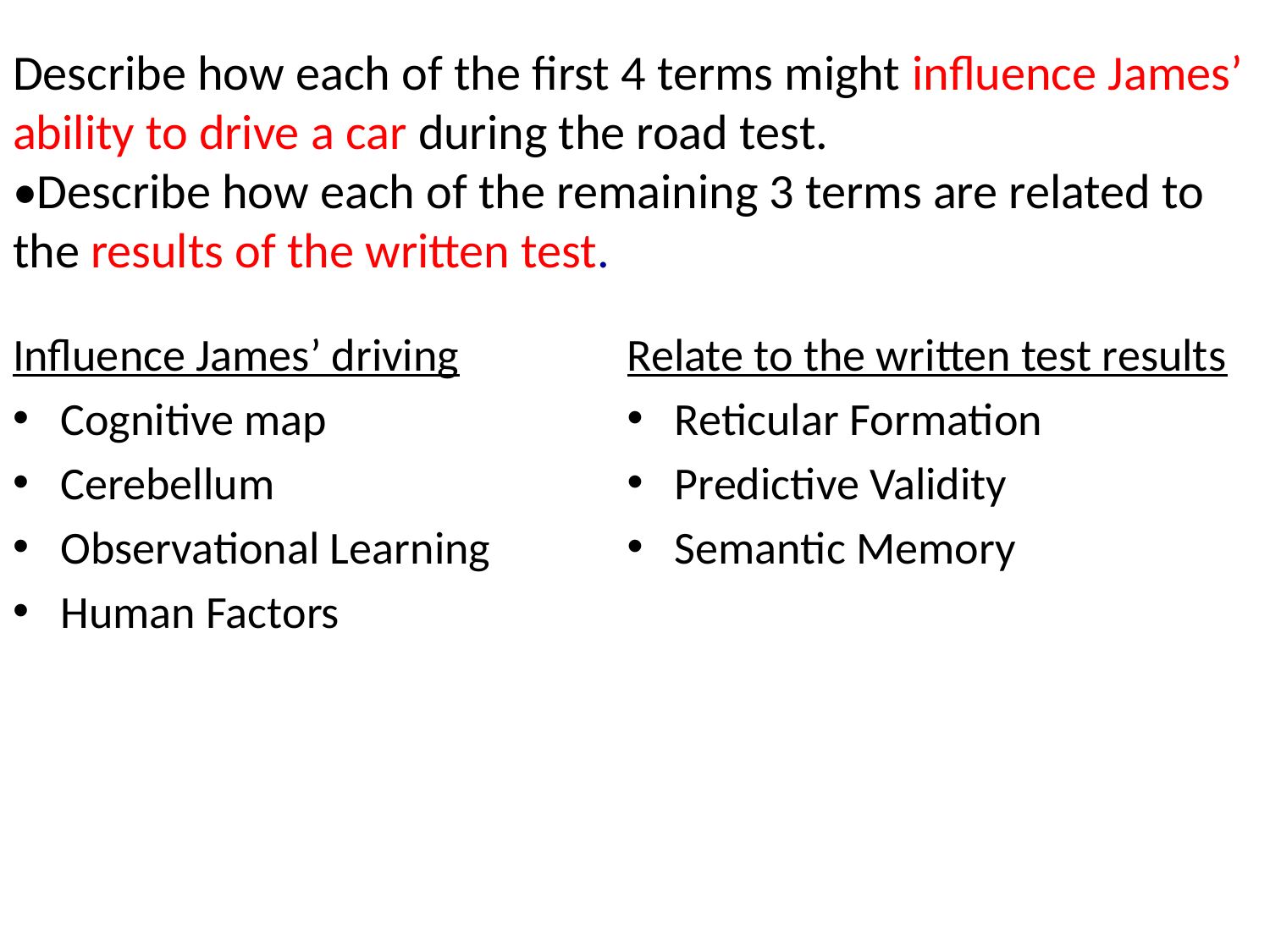

# Describe how each of the first 4 terms might influence James’ ability to drive a car during the road test. •Describe how each of the remaining 3 terms are related to the results of the written test.
Influence James’ driving
Cognitive map
Cerebellum
Observational Learning
Human Factors

Relate to the written test results
Reticular Formation
Predictive Validity
Semantic Memory